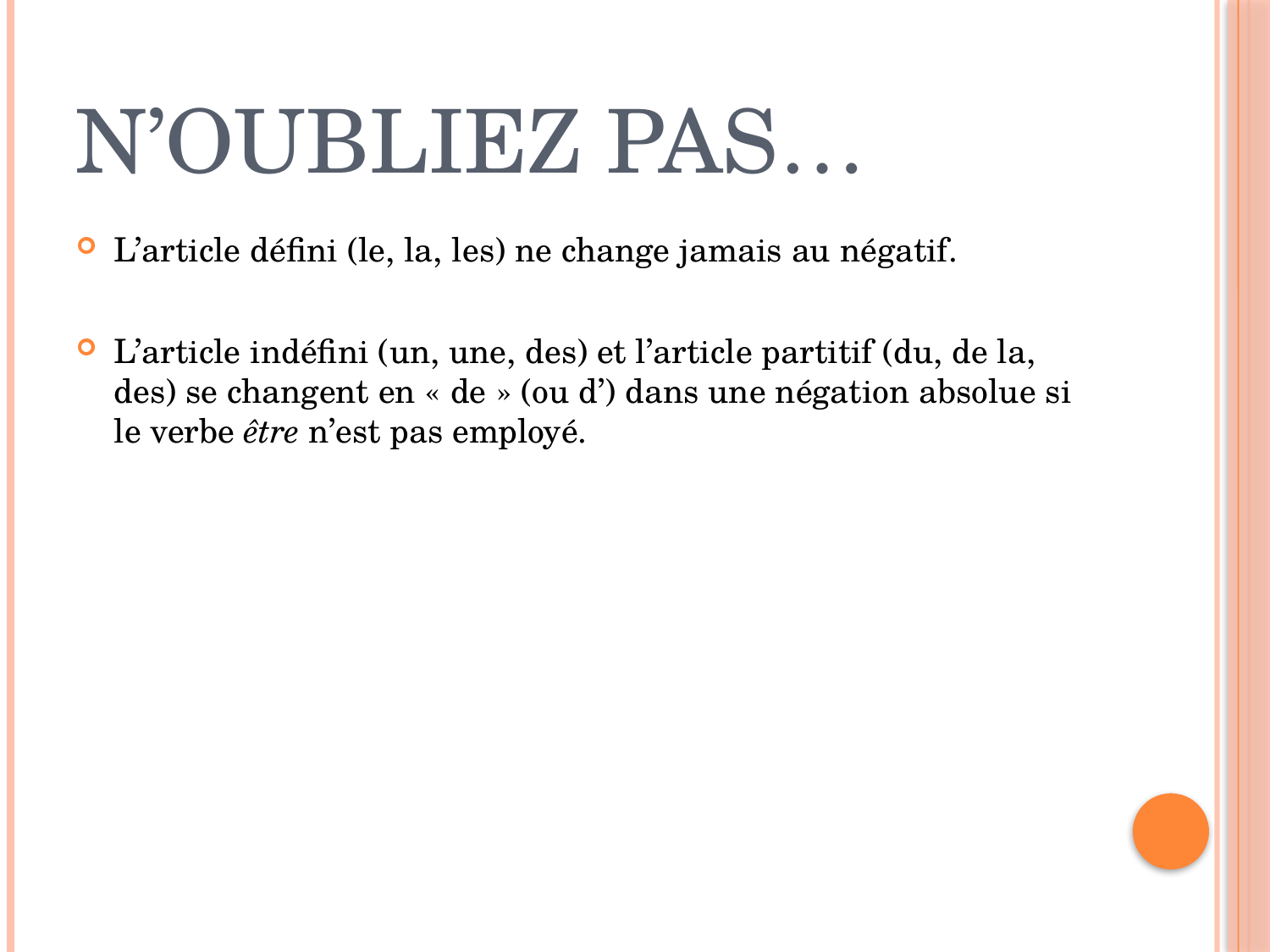

# N’oubliez pas…
L’article défini (le, la, les) ne change jamais au négatif.

L’article indéfini (un, une, des) et l’article partitif (du, de la, des) se changent en « de » (ou d’) dans une négation absolue si le verbe être n’est pas employé.